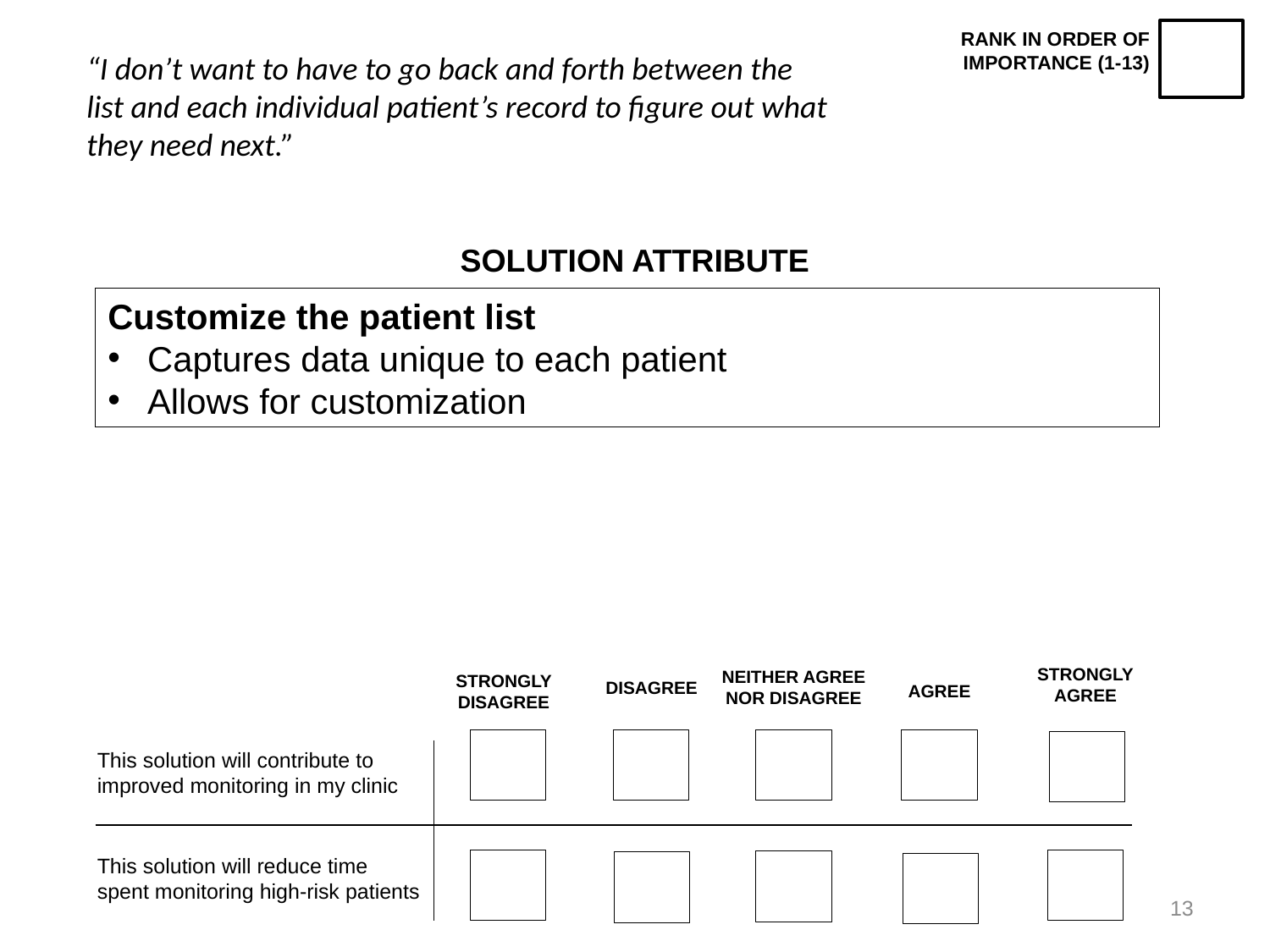

RANK IN ORDER OF IMPORTANCE (1-13)

“I don’t want to have to go back and forth between the list and each individual patient’s record to figure out what they need next.”
SOLUTION ATTRIBUTE
Customize the patient list
Captures data unique to each patient
Allows for customization
STRONGLY AGREE
NEITHER AGREE NOR DISAGREE
STRONGLY DISAGREE
DISAGREE
AGREE

This solution will contribute to improved monitoring in my clinic
This solution will reduce time spent monitoring high-risk patients

13